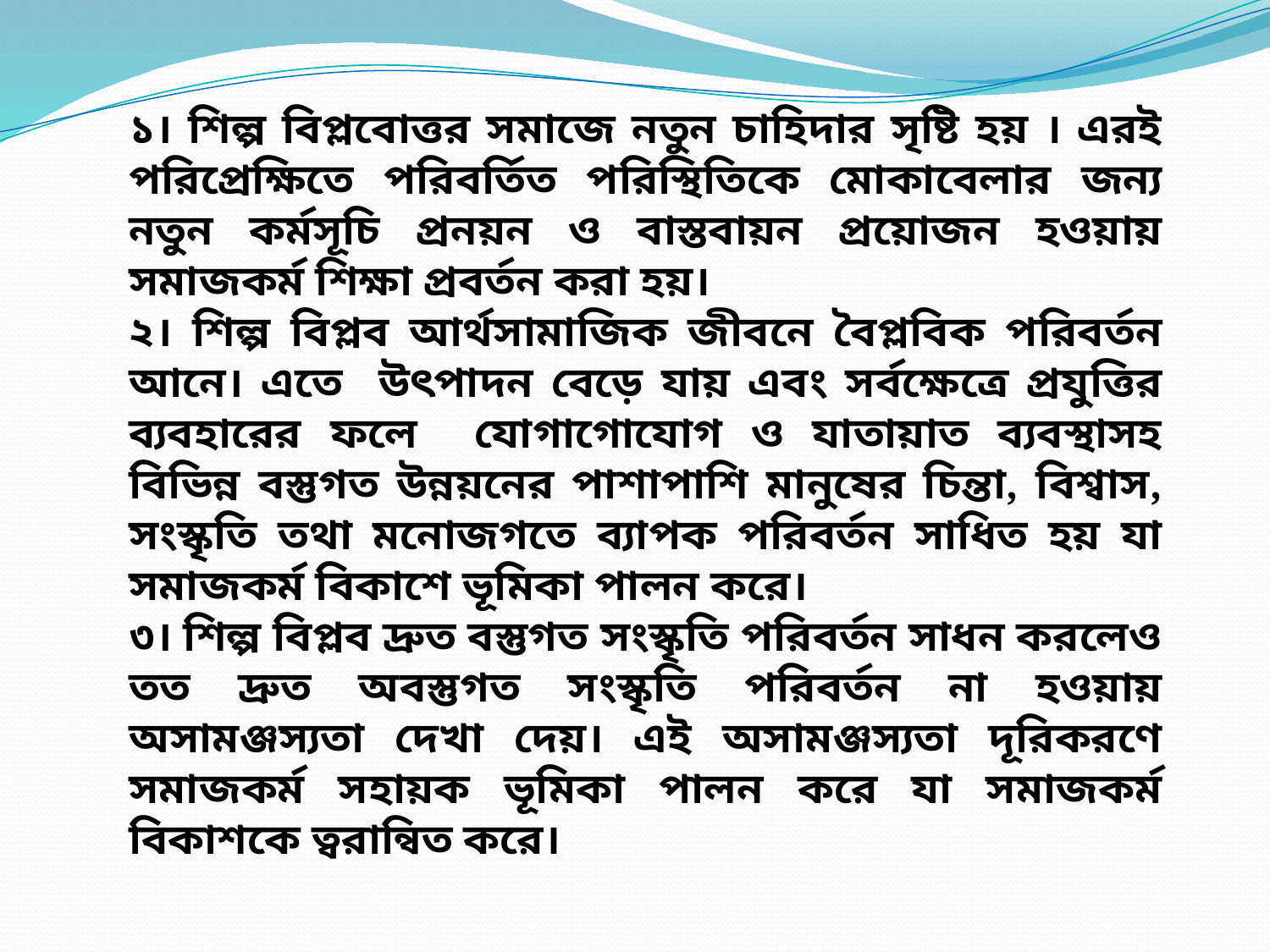

১। শিল্প বিপ্লবোত্তর সমাজে নতুন চাহিদার সৃষ্টি হয় । এরই পরিপ্রেক্ষিতে পরিবর্তিত পরিস্থিতিকে মোকাবেলার জন্য নতুন কর্মসূচি প্রনয়ন ও বাস্তবায়ন প্রয়োজন হওয়ায় সমাজকর্ম শিক্ষা প্রবর্তন করা হয়।
২। শিল্প বিপ্লব আর্থসামাজিক জীবনে বৈপ্লবিক পরিবর্তন আনে। এতে  উৎপাদন বেড়ে যায় এবং সর্বক্ষেত্রে প্রযুত্তির ব্যবহারের ফলে  যোগাগোযোগ ও যাতায়াত ব্যবস্থাসহ বিভিন্ন বস্তুগত উন্নয়নের পাশাপাশি মানুষের চিন্তা, বিশ্বাস, সংস্কৃতি তথা মনোজগতে ব্যাপক পরিবর্তন সাধিত হয় যা সমাজকর্ম বিকাশে ভূমিকা পালন করে।
৩। শিল্প বিপ্লব দ্রুত বস্তুগত সংস্কৃতি পরিবর্তন সাধন করলেও তত দ্রুত অবস্তুগত সংস্কৃতি পরিবর্তন না হওয়ায় অসামঞ্জস্যতা দেখা দেয়। এই অসামঞ্জস্যতা দূরিকরণে সমাজকর্ম সহায়ক ভূমিকা পালন করে যা সমাজকর্ম বিকাশকে ত্বরান্বিত করে।